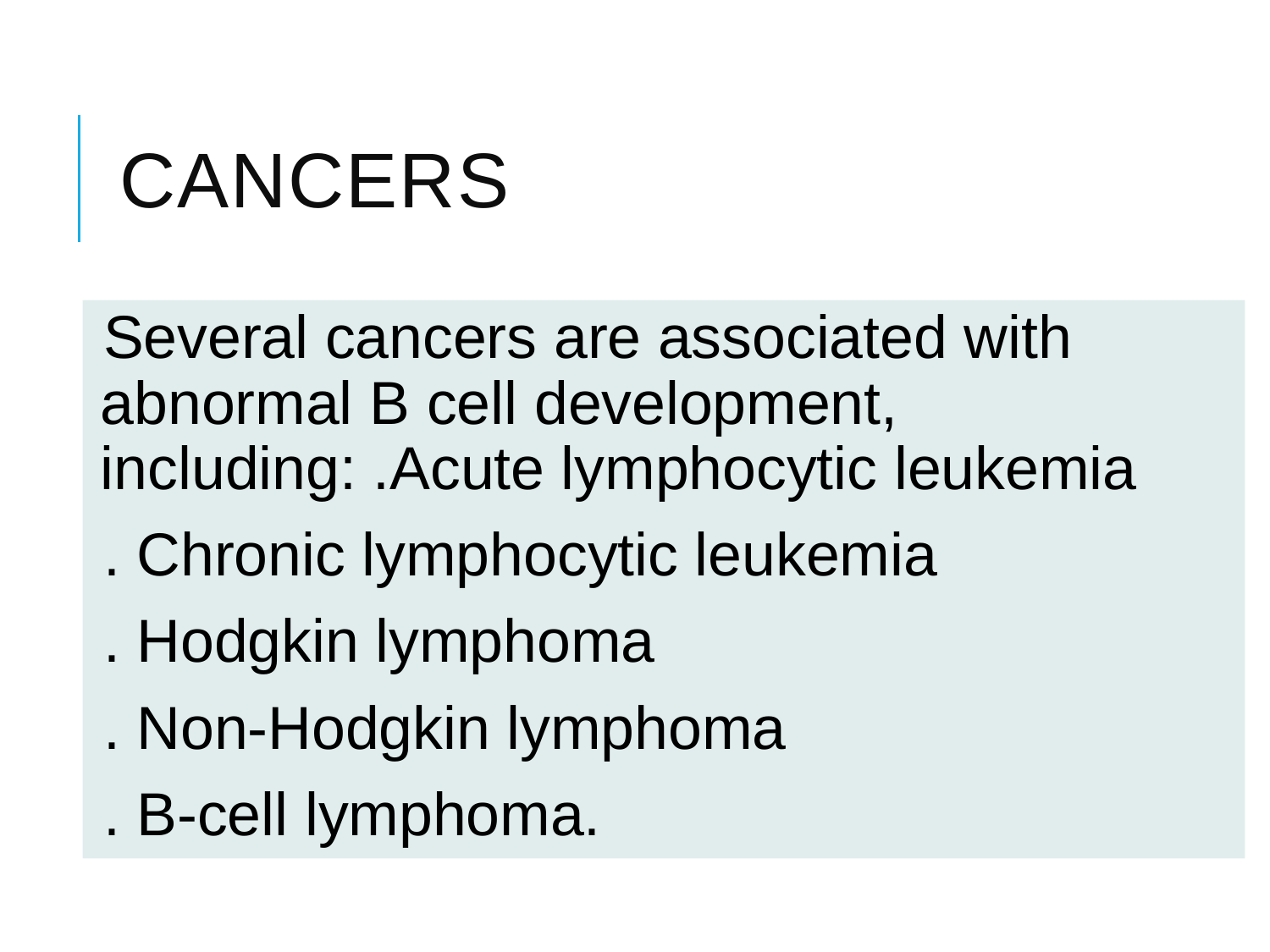

# Cancers
Several cancers are associated with abnormal B cell development, including: .Acute lymphocytic leukemia
. Chronic lymphocytic leukemia
. Hodgkin lymphoma
. Non-Hodgkin lymphoma
. B-cell lymphoma.